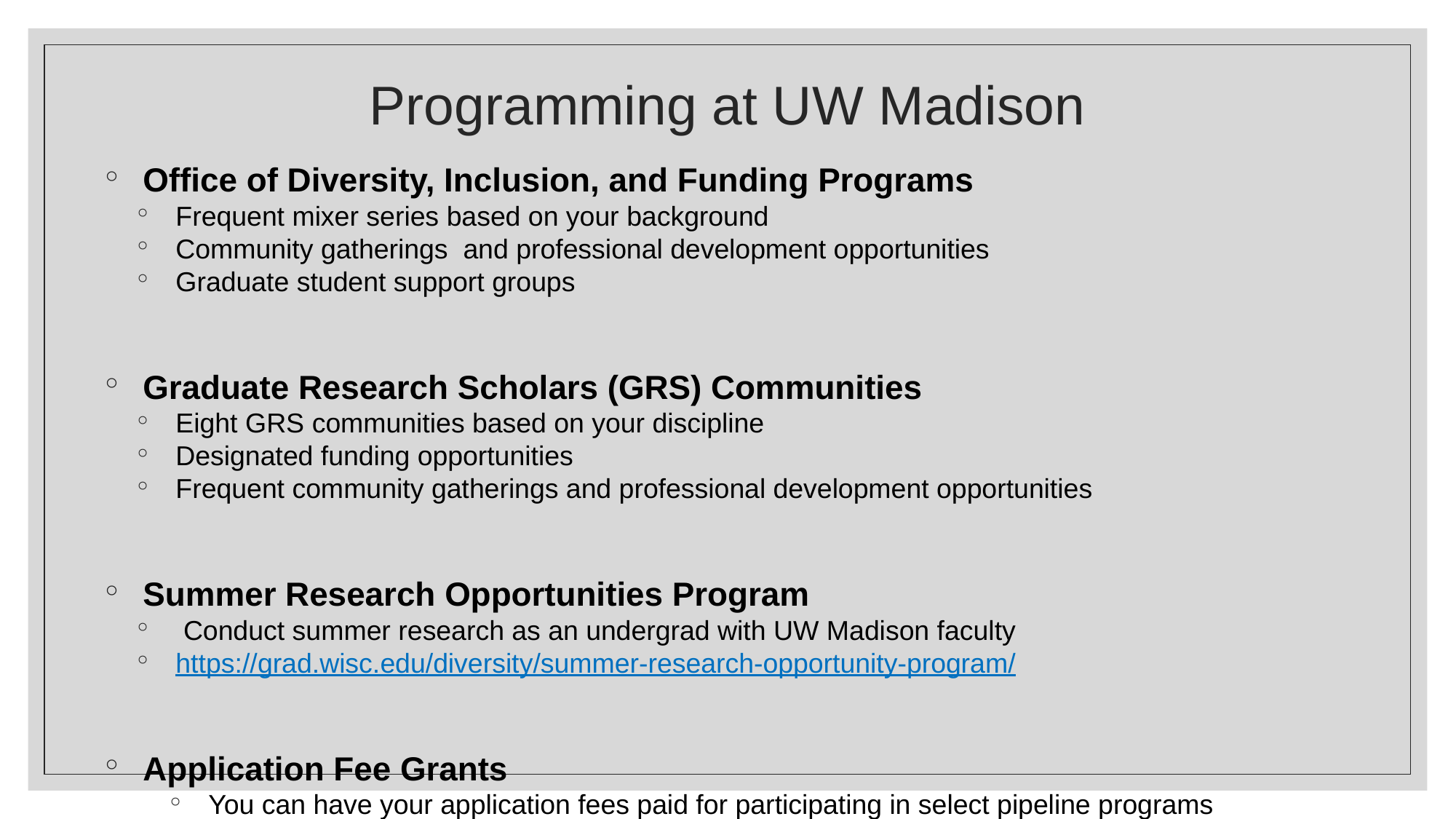

# Programming at UW Madison
Office of Diversity, Inclusion, and Funding Programs
Frequent mixer series based on your background
Community gatherings  and professional development opportunities
Graduate student support groups

Graduate Research Scholars (GRS) Communities
Eight GRS communities based on your discipline
Designated funding opportunities
Frequent community gatherings and professional development opportunities

Summer Research Opportunities Program
 Conduct summer research as an undergrad with UW Madison faculty
https://grad.wisc.edu/diversity/summer-research-opportunity-program/

Application Fee Grants
You can have your application fees paid for participating in select pipeline programs
https://grad.wisc.edu/apply/fee-grant/